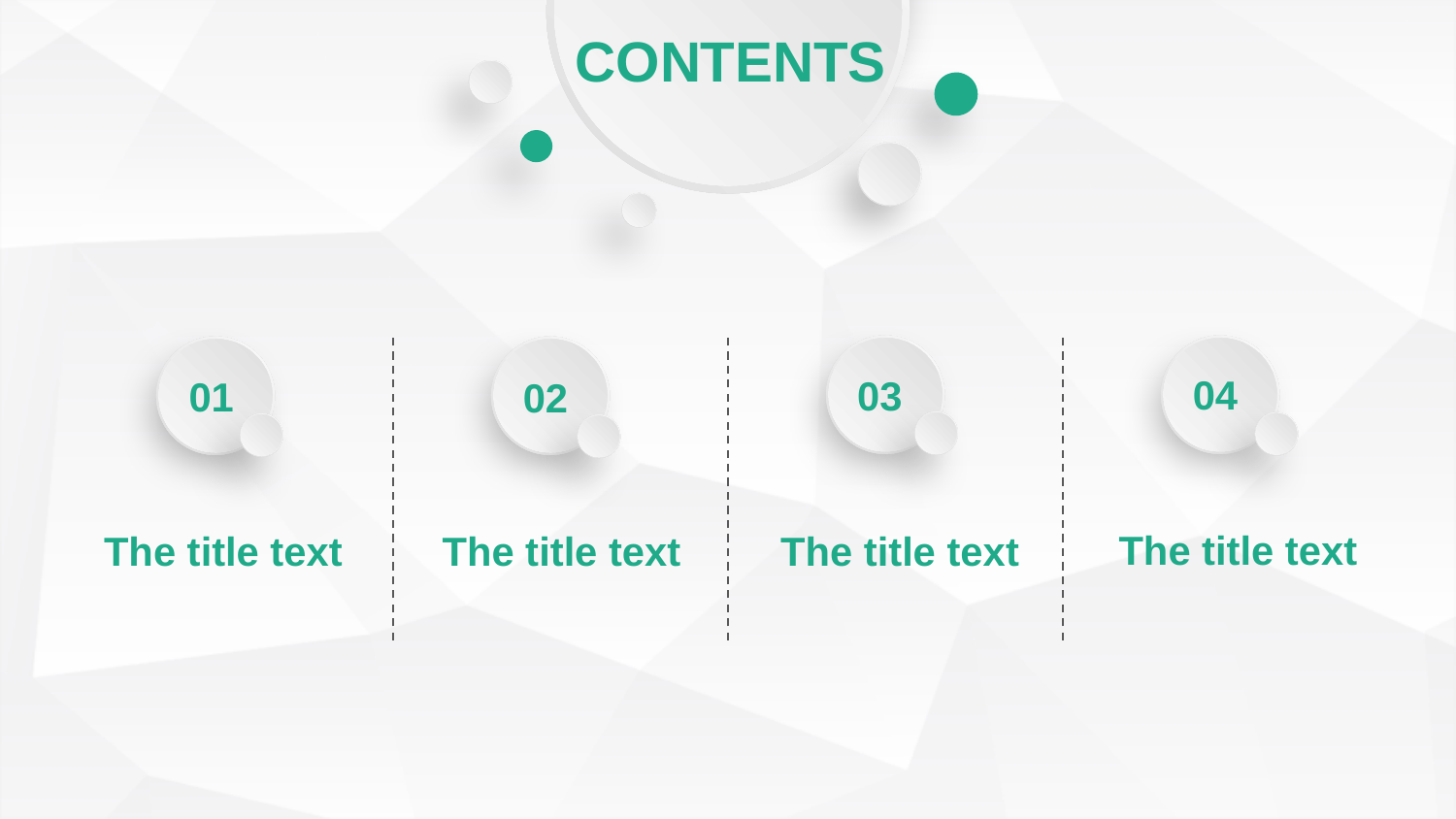

CONTENTS

03

04

01

02

The title text
The title text
The title text
The title text